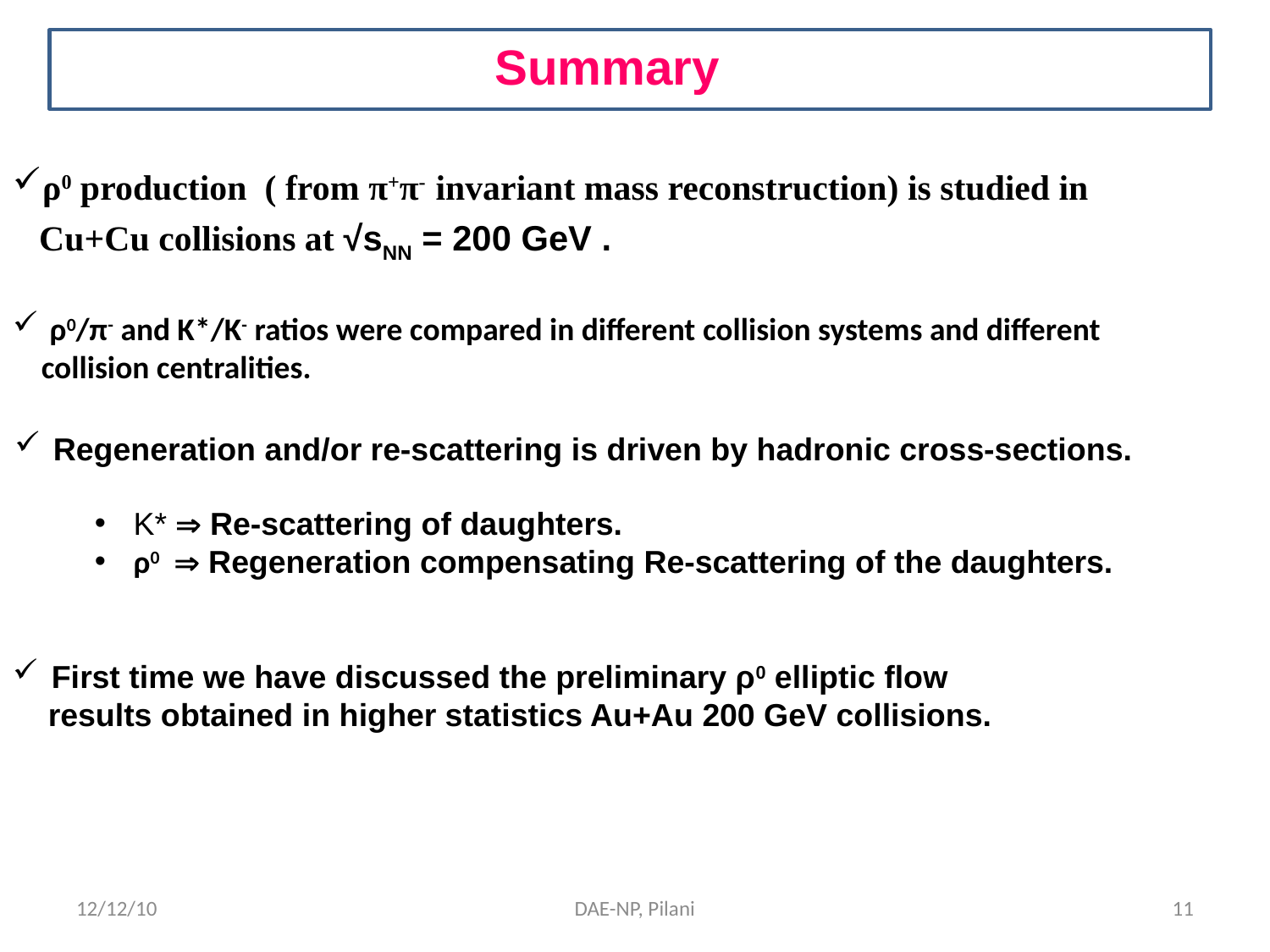

Summary
ρ0 production  ( from π+π-  invariant mass reconstruction) is studied in
   Cu+Cu collisions at √sNN = 200 GeV .

 ρ0/π- and K*/K- ratios were compared in different collision systems and different
    collision centralities.

 Regeneration and/or re-scattering is driven by hadronic cross-sections.
 K* ⇒ Re-scattering of daughters.
 ρ0  ⇒ Regeneration compensating Re-scattering of the daughters.
 First time we have discussed the preliminary ρ0 elliptic flow
    results obtained in higher statistics Au+Au 200 GeV collisions.
12/12/10
DAE-NP, Pilani
11